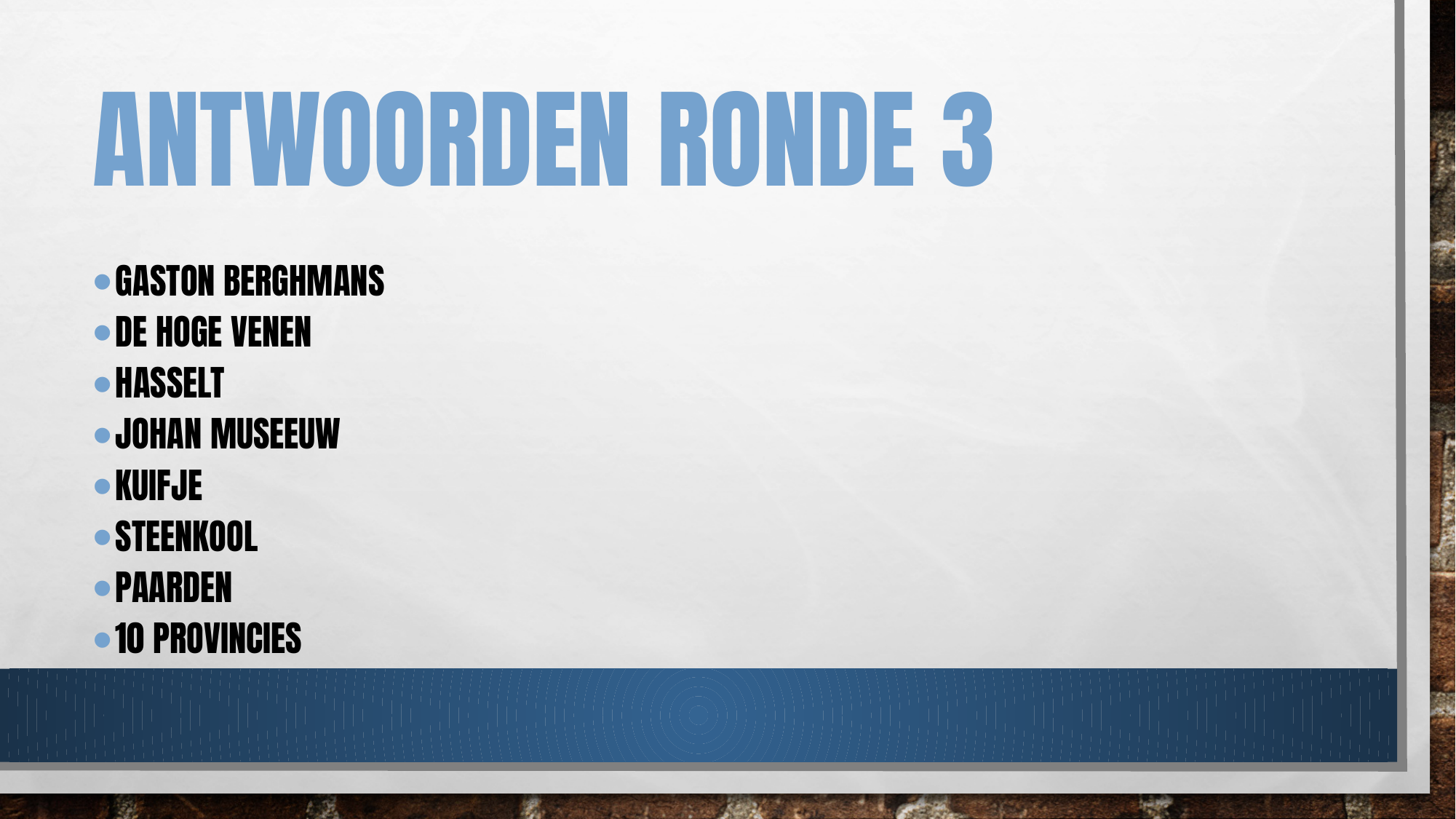

# Antwoorden Ronde 3
Gaston Berghmans
De Hoge Venen
Hasselt
Johan Museeuw
Kuifje
Steenkool
Paarden
10 provincies